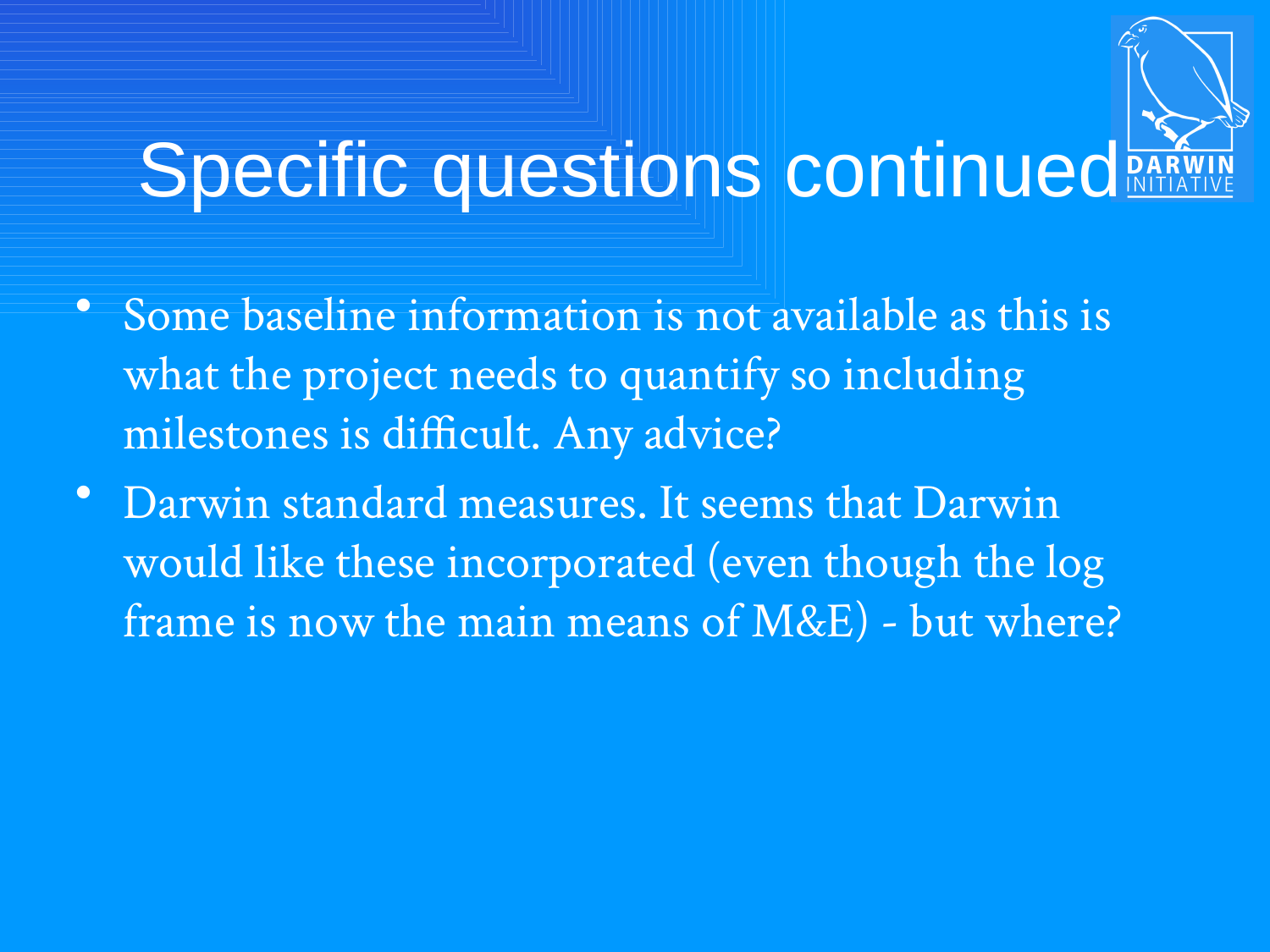

# Specific questions continued
Some baseline information is not available as this is what the project needs to quantify so including milestones is difficult. Any advice?
Darwin standard measures. It seems that Darwin would like these incorporated (even though the log frame is now the main means of M&E) - but where?